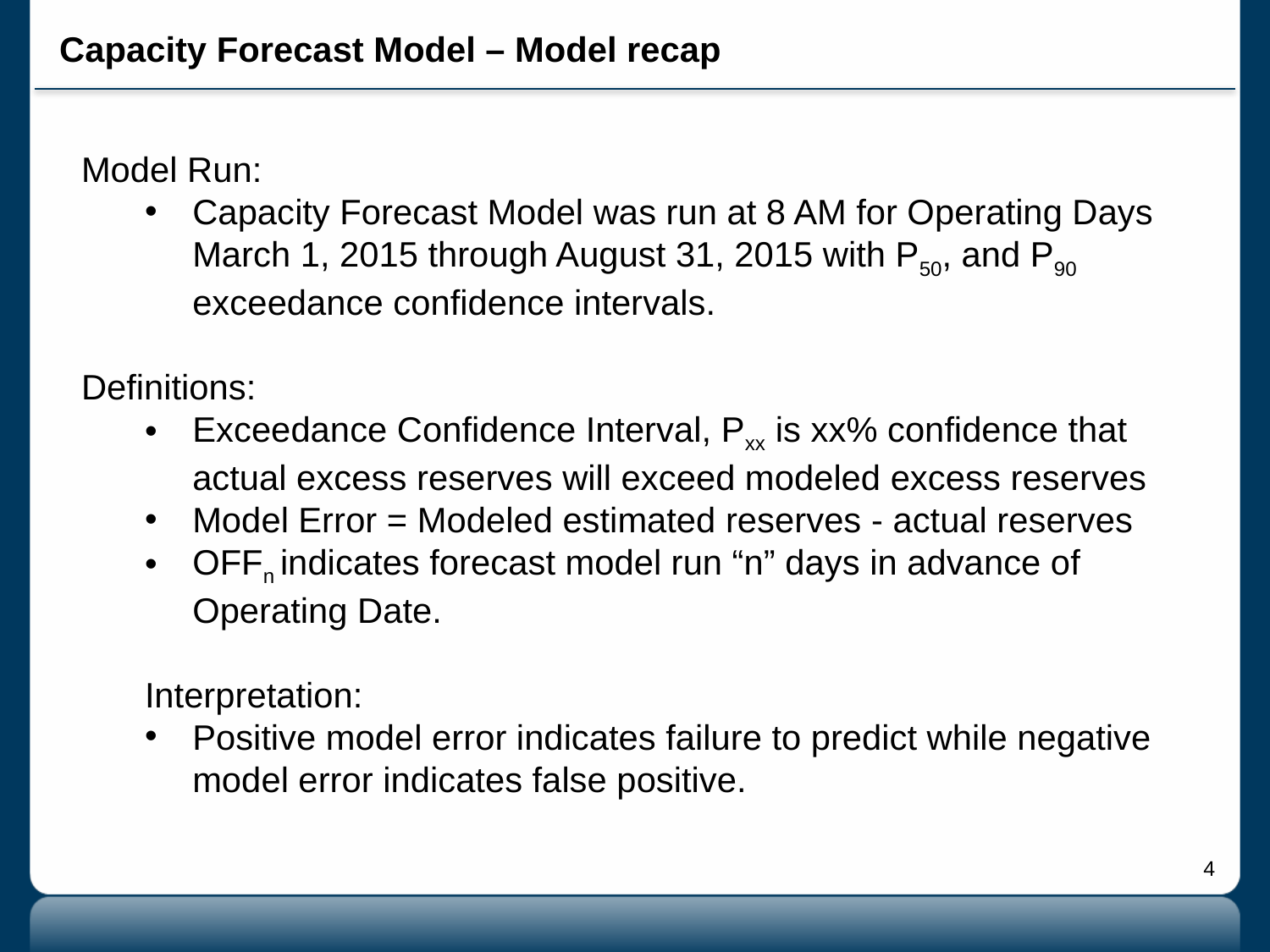

# Capacity Forecast Model – Model recap
Model Run:
Capacity Forecast Model was run at 8 AM for Operating Days March 1, 2015 through August 31, 2015 with P50, and P90 exceedance confidence intervals.

Definitions:
Exceedance Confidence Interval, Pxx is xx% confidence that actual excess reserves will exceed modeled excess reserves
Model Error = Modeled estimated reserves - actual reserves
OFFn indicates forecast model run “n” days in advance of Operating Date.

Interpretation:
Positive model error indicates failure to predict while negative model error indicates false positive.